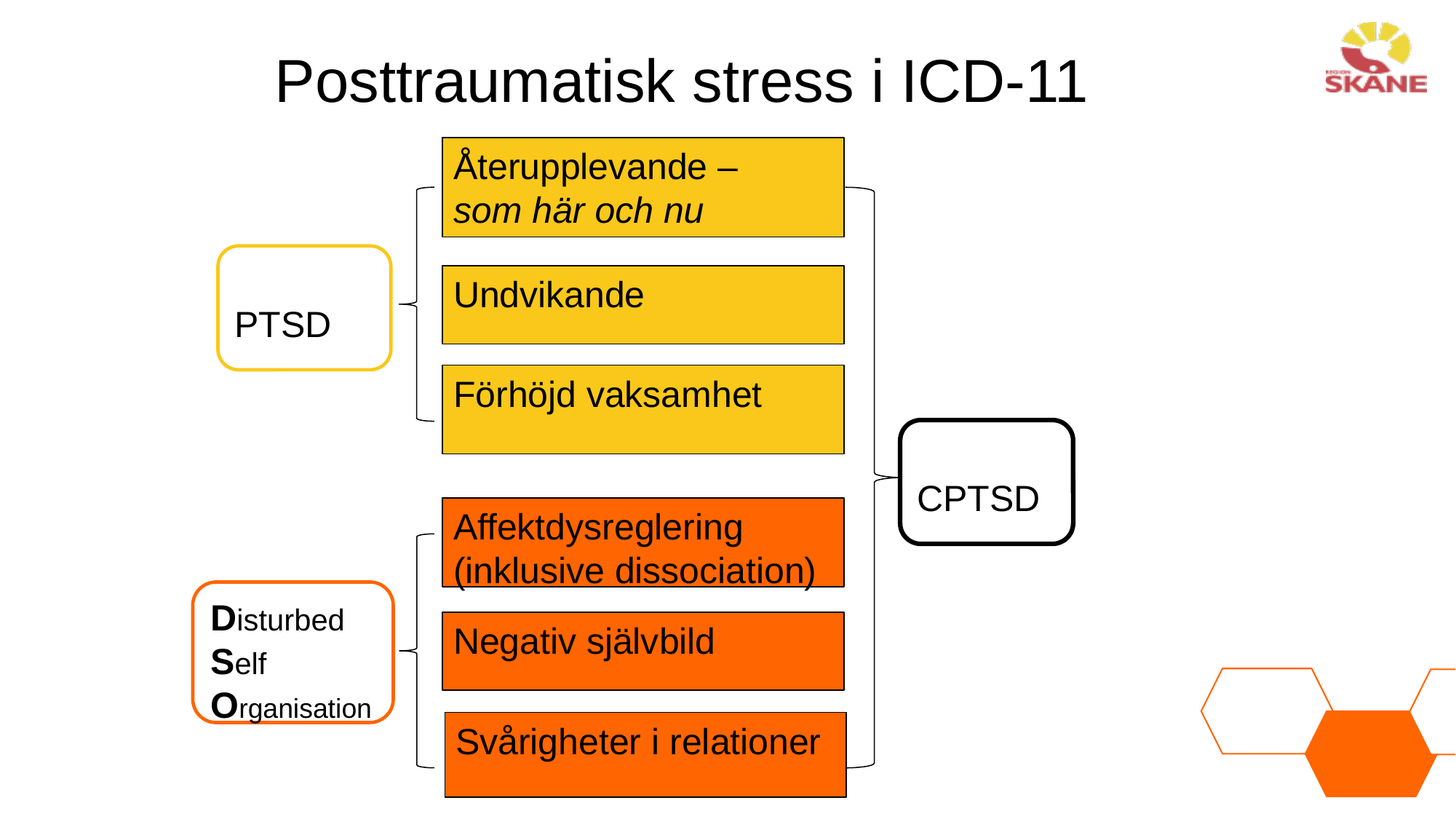

Posttraumatisk stress i ICD-11
Återupplevande –
som här och nu

        PTSD
Undvikande
Förhöjd vaksamhet
        CPTSD

Affektdysreglering (inklusive dissociation)

Disturbed
Self
Organisation

Negativ självbild
Svårigheter i relationer